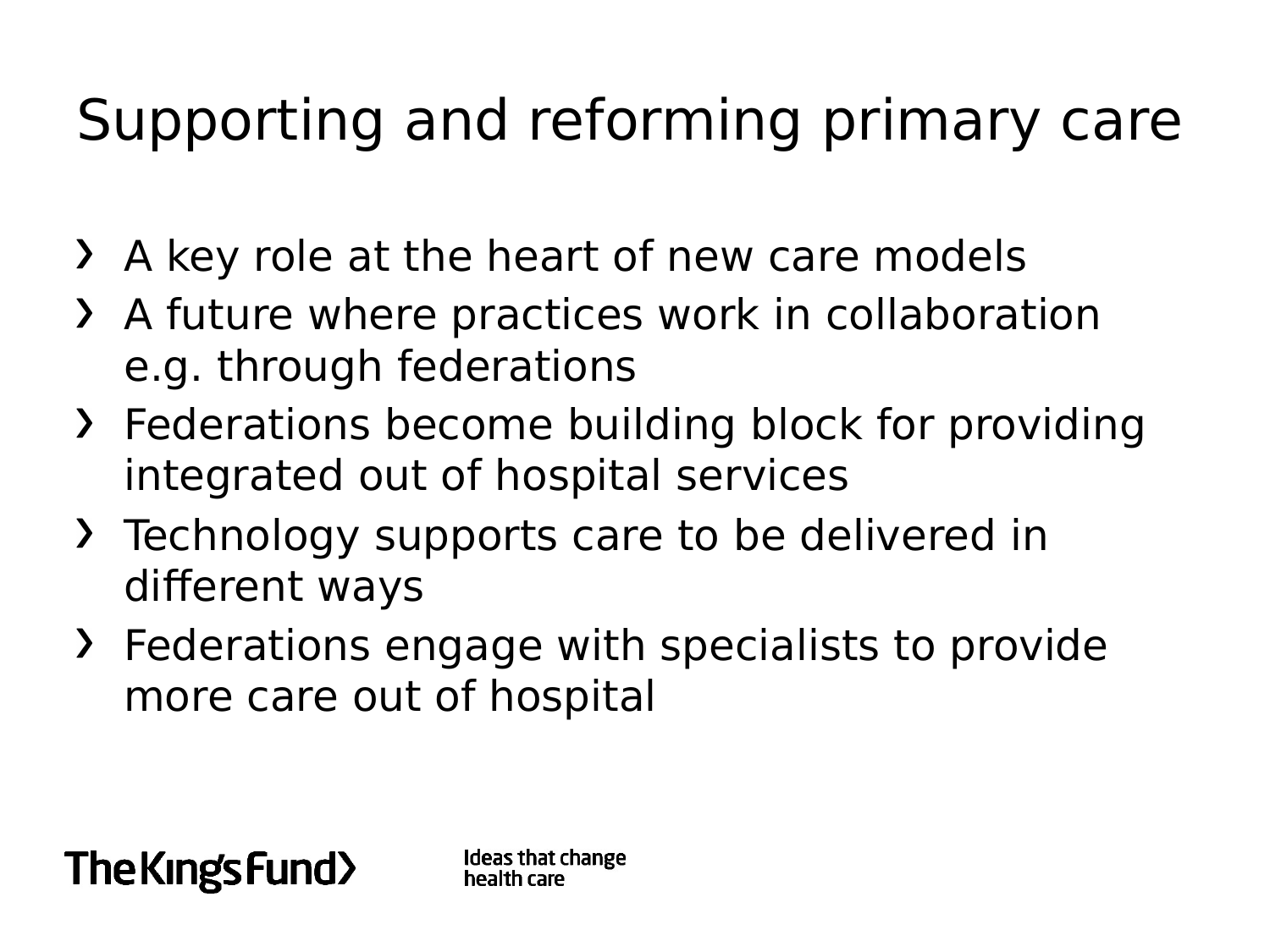

# Supporting and reforming primary care
A key role at the heart of new care models
A future where practices work in collaboration e.g. through federations
Federations become building block for providing integrated out of hospital services
Technology supports care to be delivered in different ways
Federations engage with specialists to provide more care out of hospital